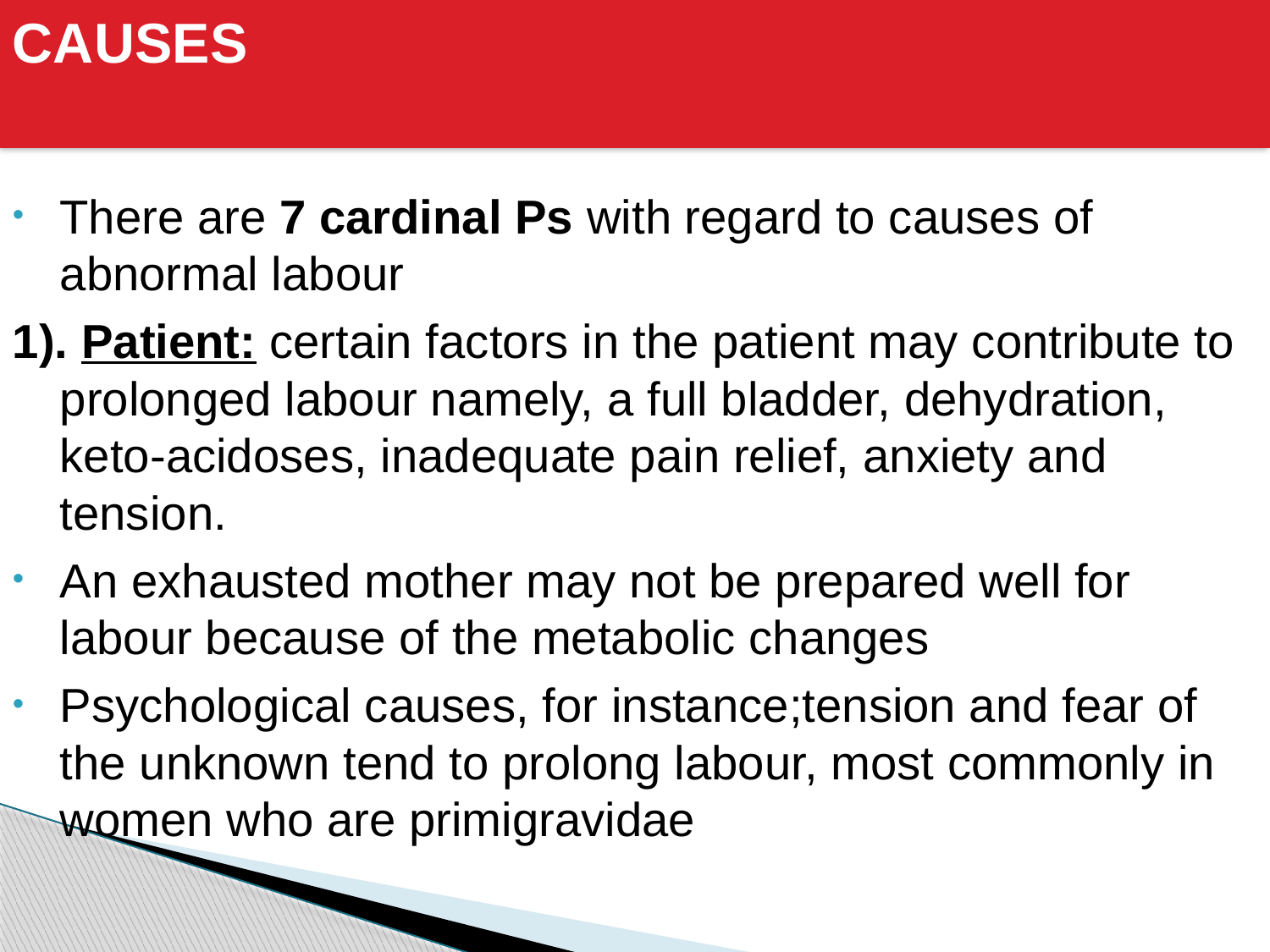

# CAUSES
There are 7 cardinal Ps with regard to causes of abnormal labour
1). Patient: certain factors in the patient may contribute to prolonged labour namely, a full bladder, dehydration, keto-acidoses, inadequate pain relief, anxiety and tension.
An exhausted mother may not be prepared well for labour because of the metabolic changes
Psychological causes, for instance;tension and fear of the unknown tend to prolong labour, most commonly in women who are primigravidae